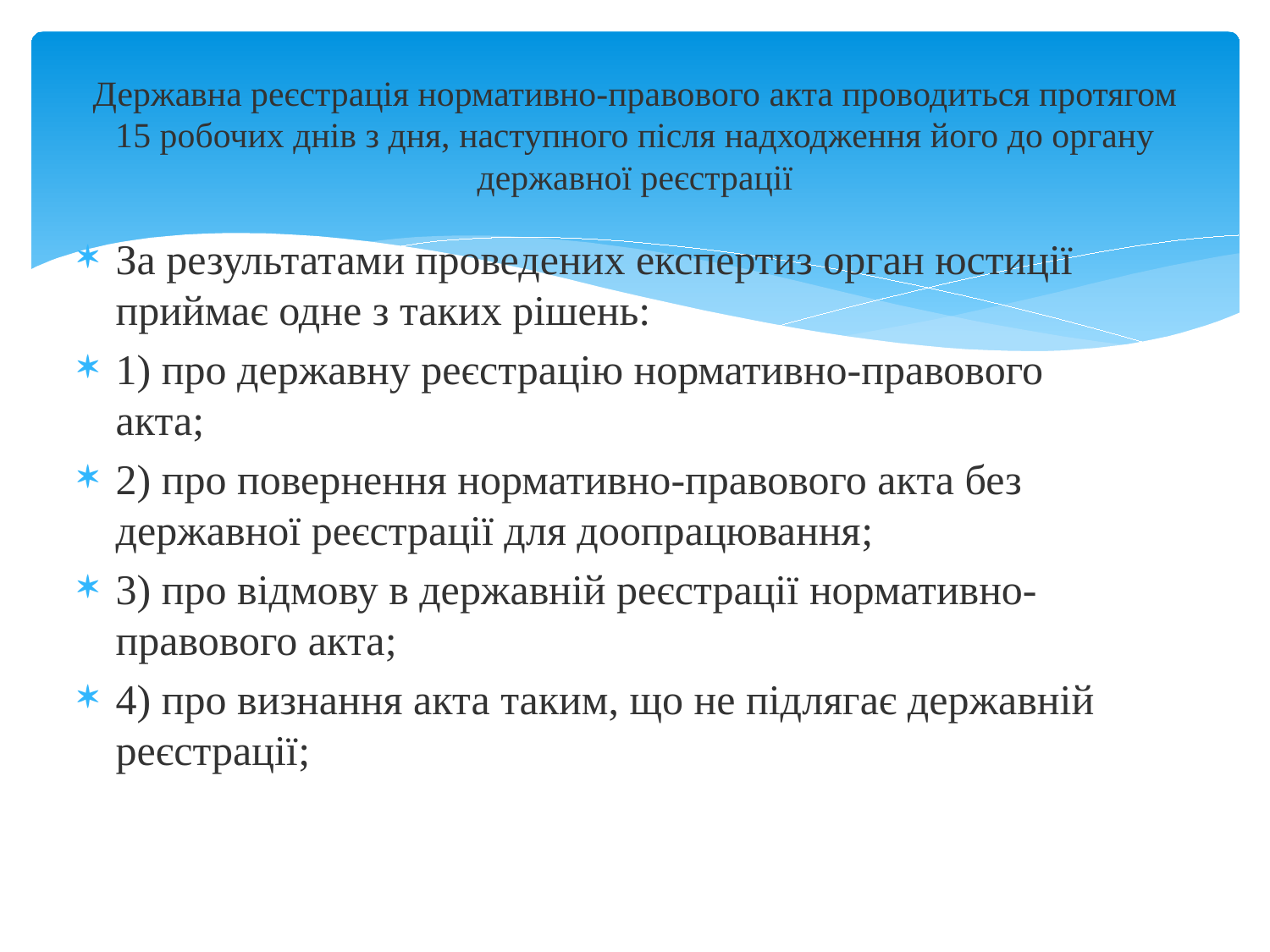

# Державна реєстрація нормативно-правового акта проводиться протягом 15 робочих днів з дня, наступного після надходження його до органу державної реєстрації
За результатами проведених експертиз орган юстиції приймає одне з таких рішень:
1) про державну реєстрацію нормативно-правового акта;
2) про повернення нормативно-правового акта без державної реєстрації для доопрацювання;
3) про відмову в державній реєстрації нормативно-правового акта;
4) про визнання акта таким, що не підлягає державній реєстрації;